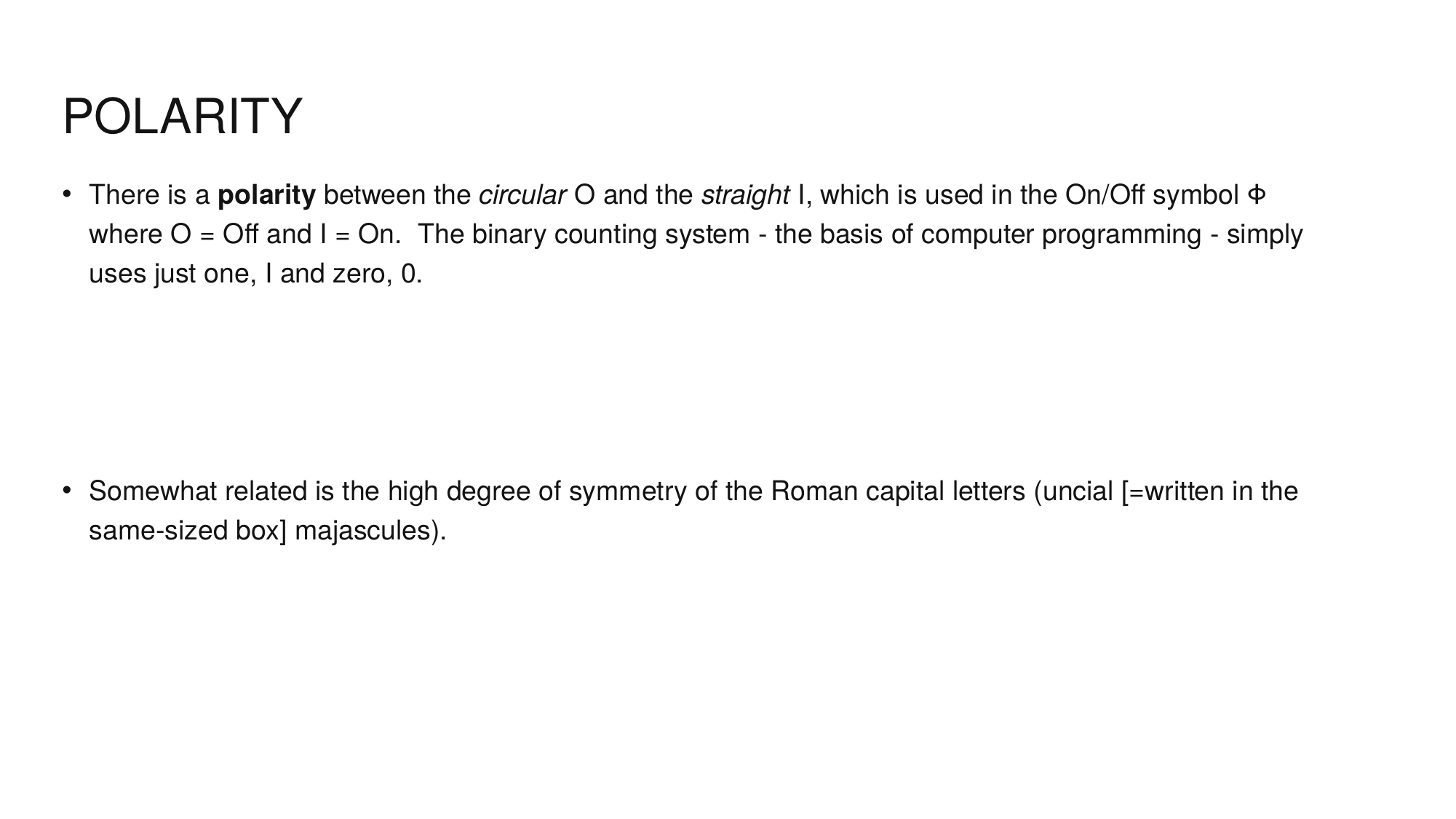

# polarity
There is a polarity between the circular O and the straight I, which is used in the On/Off symbol Φ 
where O = Off and I = On.  The binary counting system - the basis of computer programming - simply uses just one, I and zero, 0.

Somewhat related is the high degree of symmetry of the Roman capital letters (uncial [=written in the same-sized box] majascules).